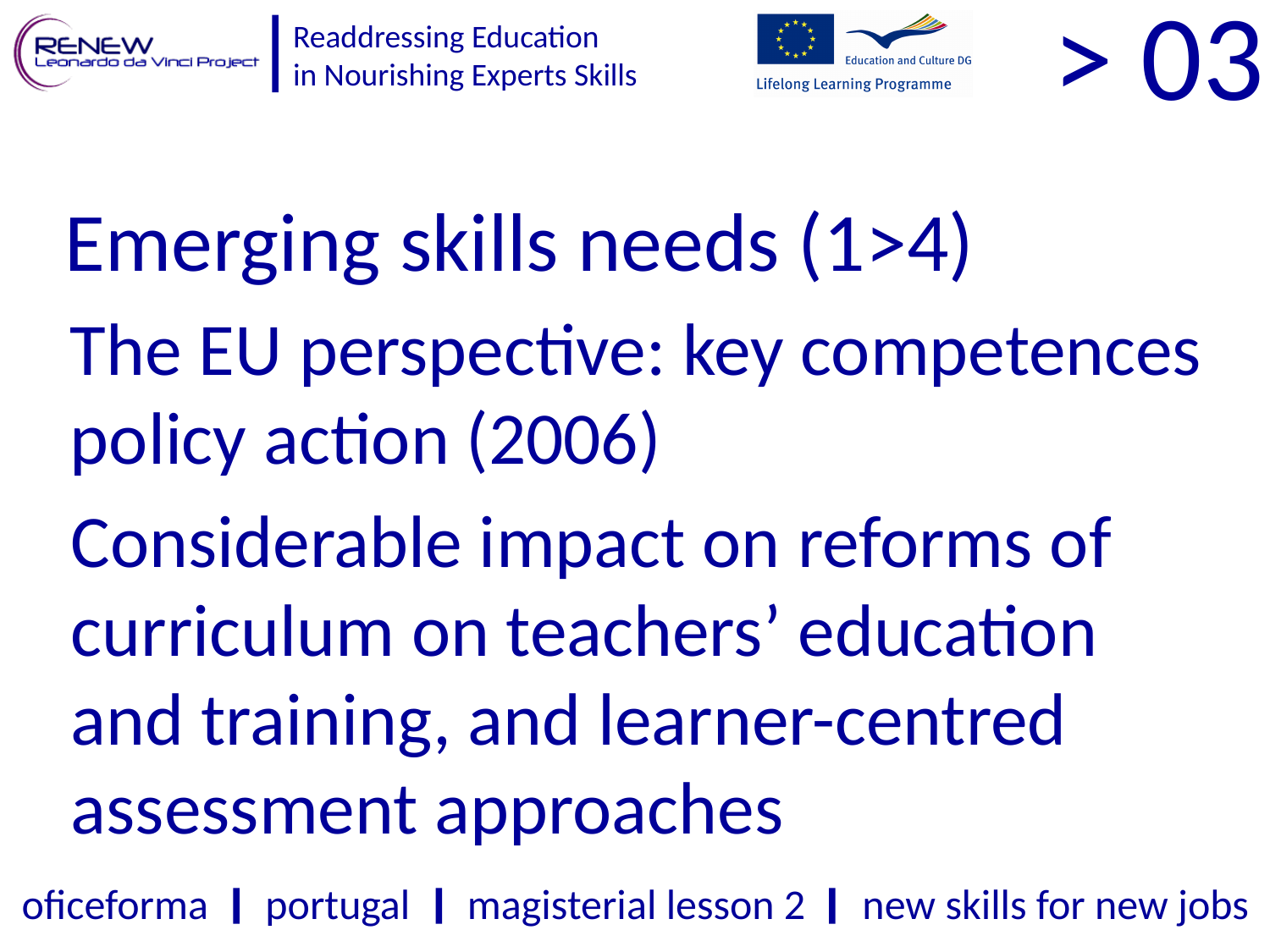

> 03
Emerging skills needs (1>4)
The EU perspective: key competences policy action (2006)
Considerable impact on reforms of curriculum on teachers’ education and training, and learner-centred
assessment approaches